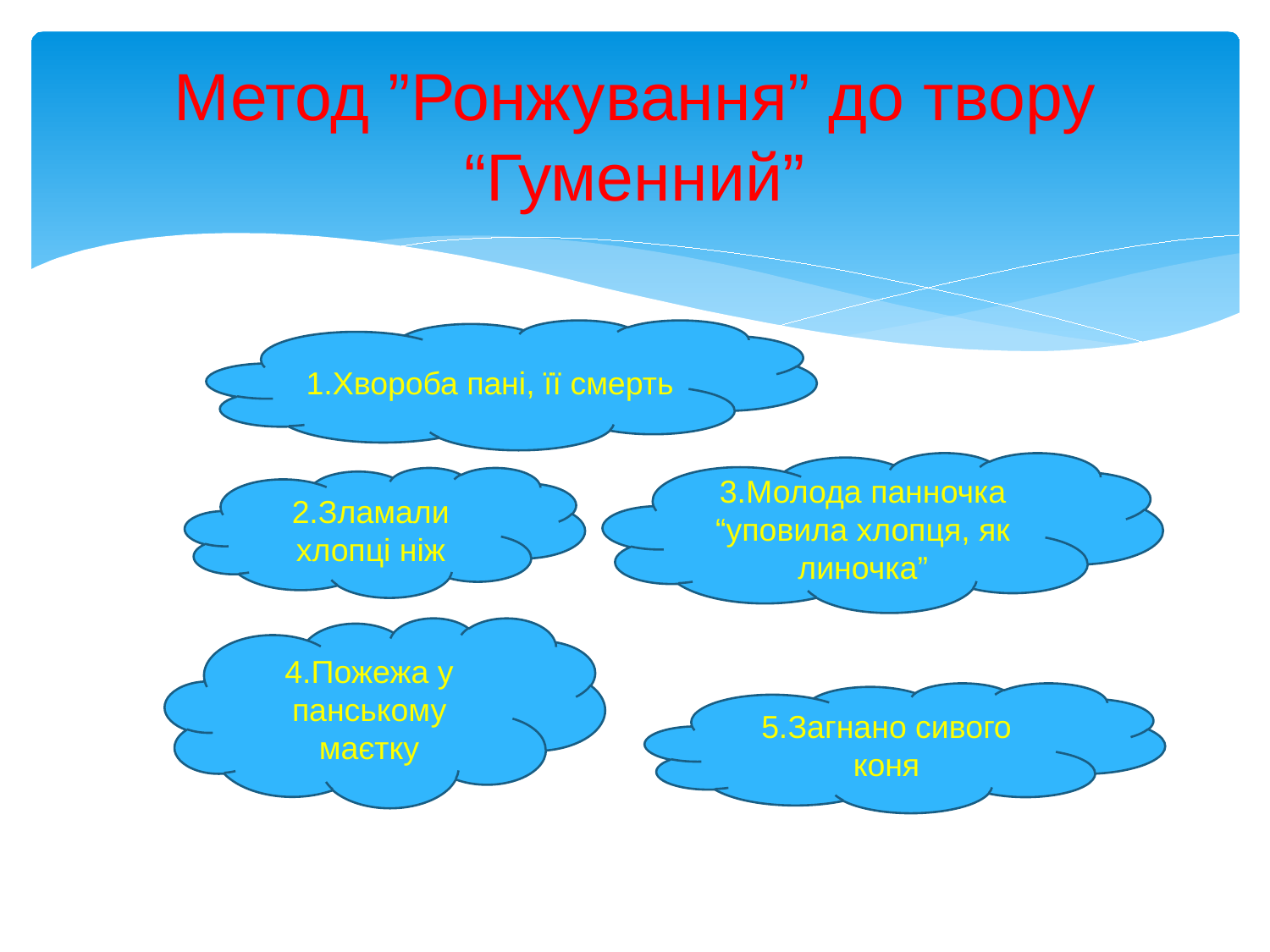

# Метод ”Ронжування” до твору “Гуменний”
1.Хвороба пані, її смерть
3.Молода панночка “уповила хлопця, як линочка”
2.Зламали хлопці ніж
4.Пожежа у панському маєтку
5.Загнано сивого коня